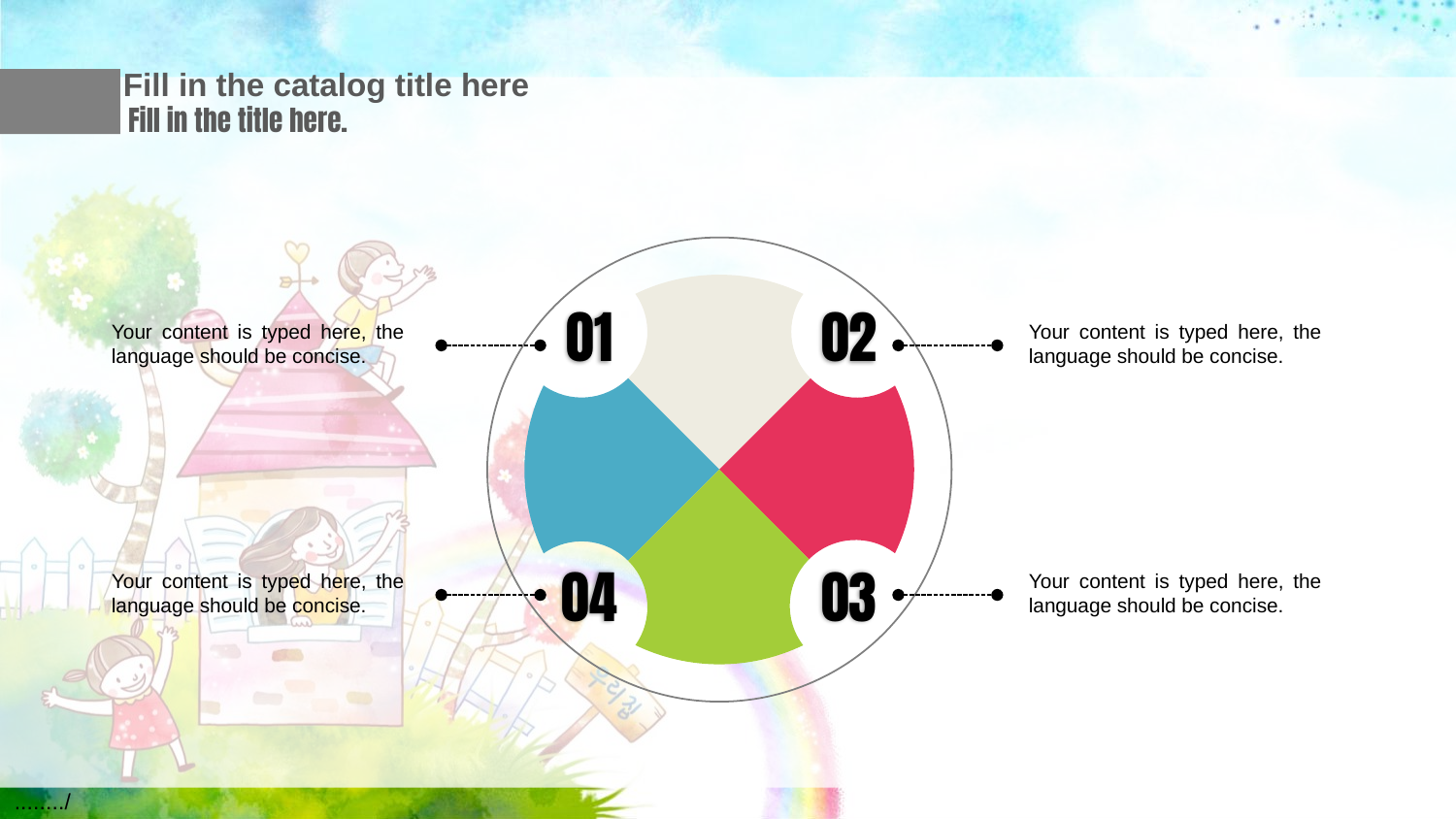

Fill in the catalog title here

Fill in the title here.

01
02
Your content is typed here, the language should be concise.
Your content is typed here, the language should be concise.
04
03
Your content is typed here, the language should be concise.
Your content is typed here, the language should be concise.
......../